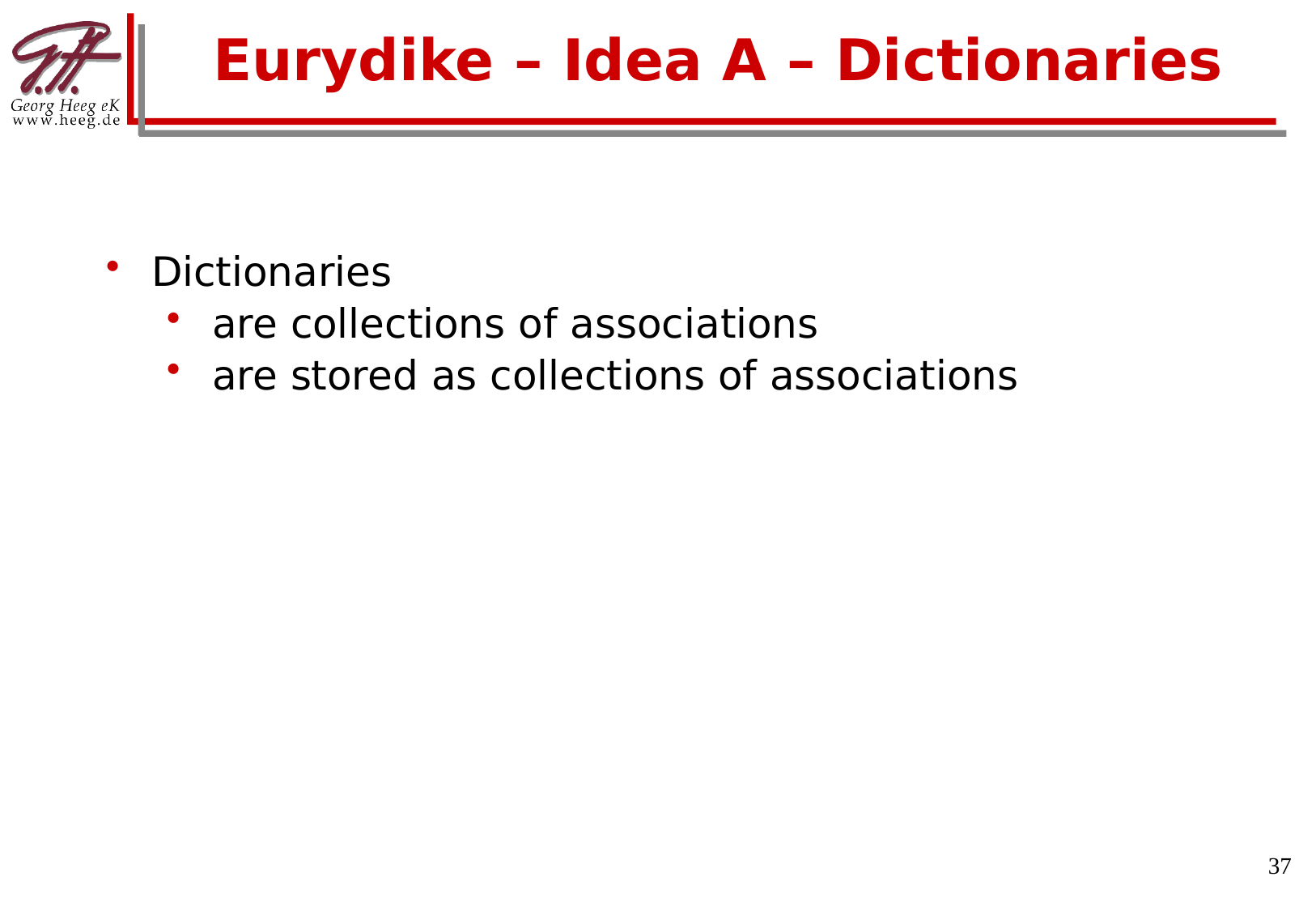

Eurydike – Idea A – Dictionaries
Dictionaries
are collections of associations
are stored as collections of associations
37